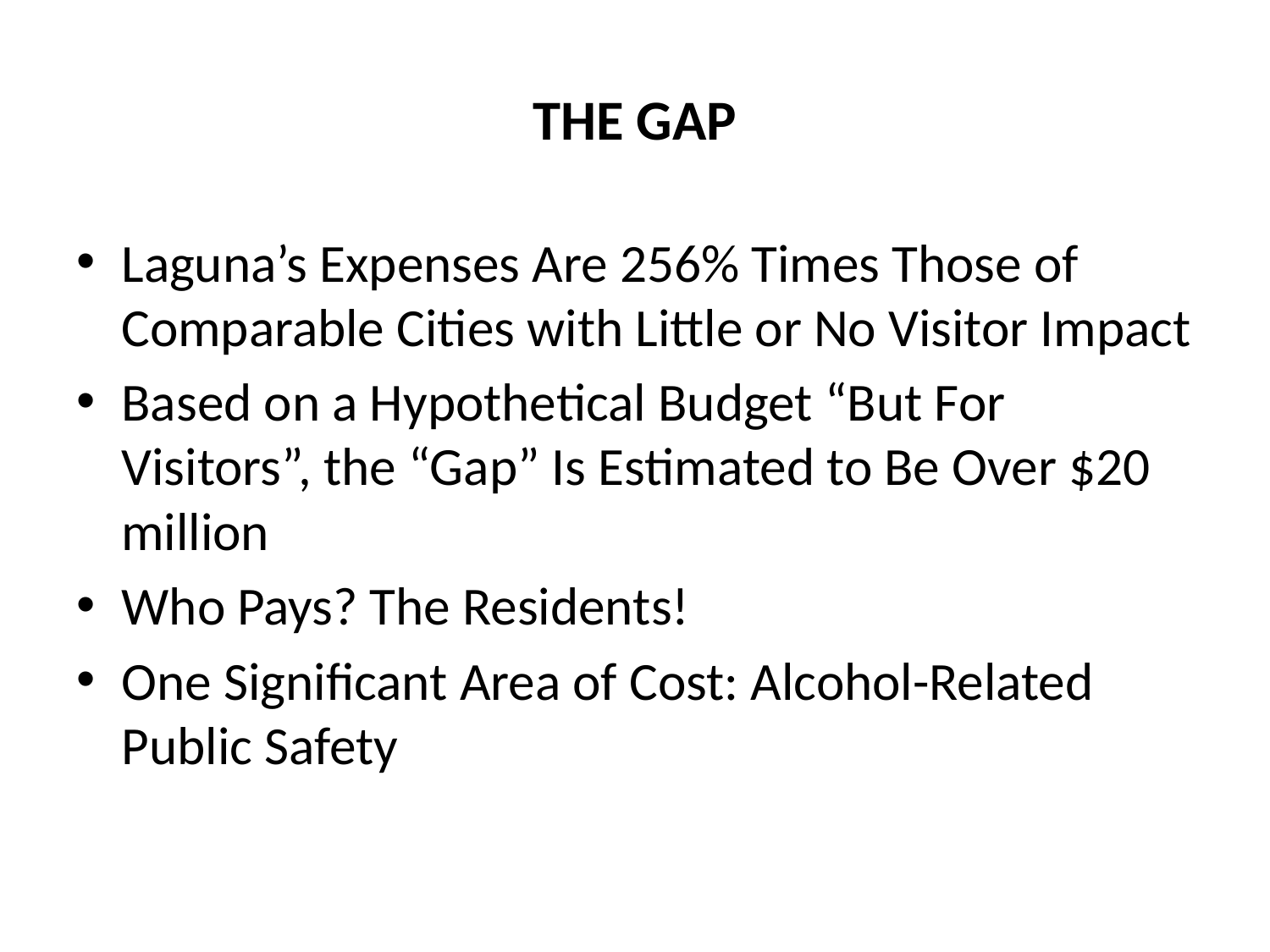

# THE GAP
Laguna’s Expenses Are 256% Times Those of Comparable Cities with Little or No Visitor Impact
Based on a Hypothetical Budget “But For Visitors”, the “Gap” Is Estimated to Be Over $20 million
Who Pays? The Residents!
One Significant Area of Cost: Alcohol-Related Public Safety